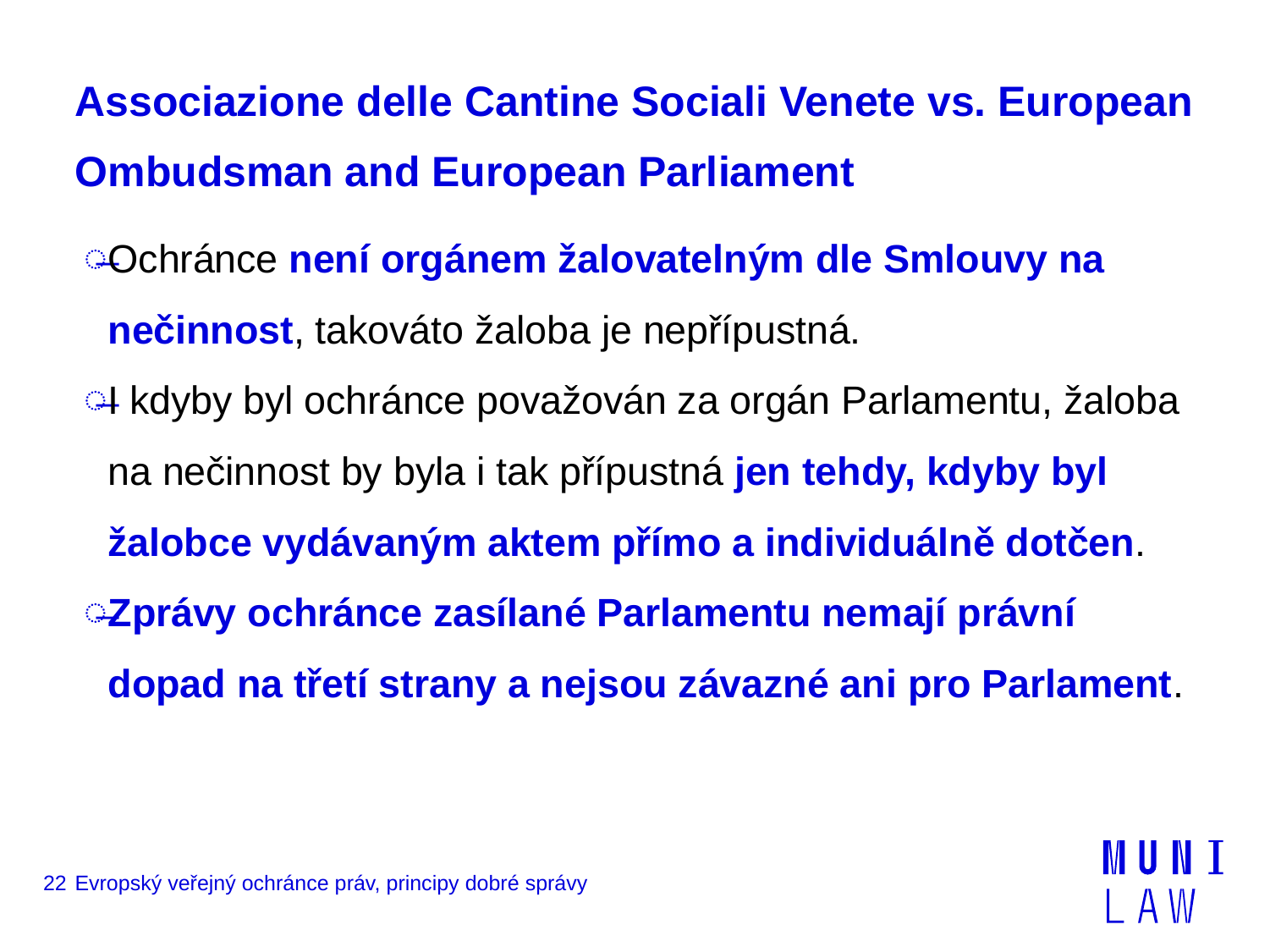

# Associazione delle Cantine Sociali Venete vs. European Ombudsman and European Parliament
Ochránce není orgánem žalovatelným dle Smlouvy na nečinnost, takováto žaloba je nepřípustná.
I kdyby byl ochránce považován za orgán Parlamentu, žaloba na nečinnost by byla i tak přípustná jen tehdy, kdyby byl žalobce vydávaným aktem přímo a individuálně dotčen.
Zprávy ochránce zasílané Parlamentu nemají právní dopad na třetí strany a nejsou závazné ani pro Parlament.
22
Evropský veřejný ochránce práv, principy dobré správy